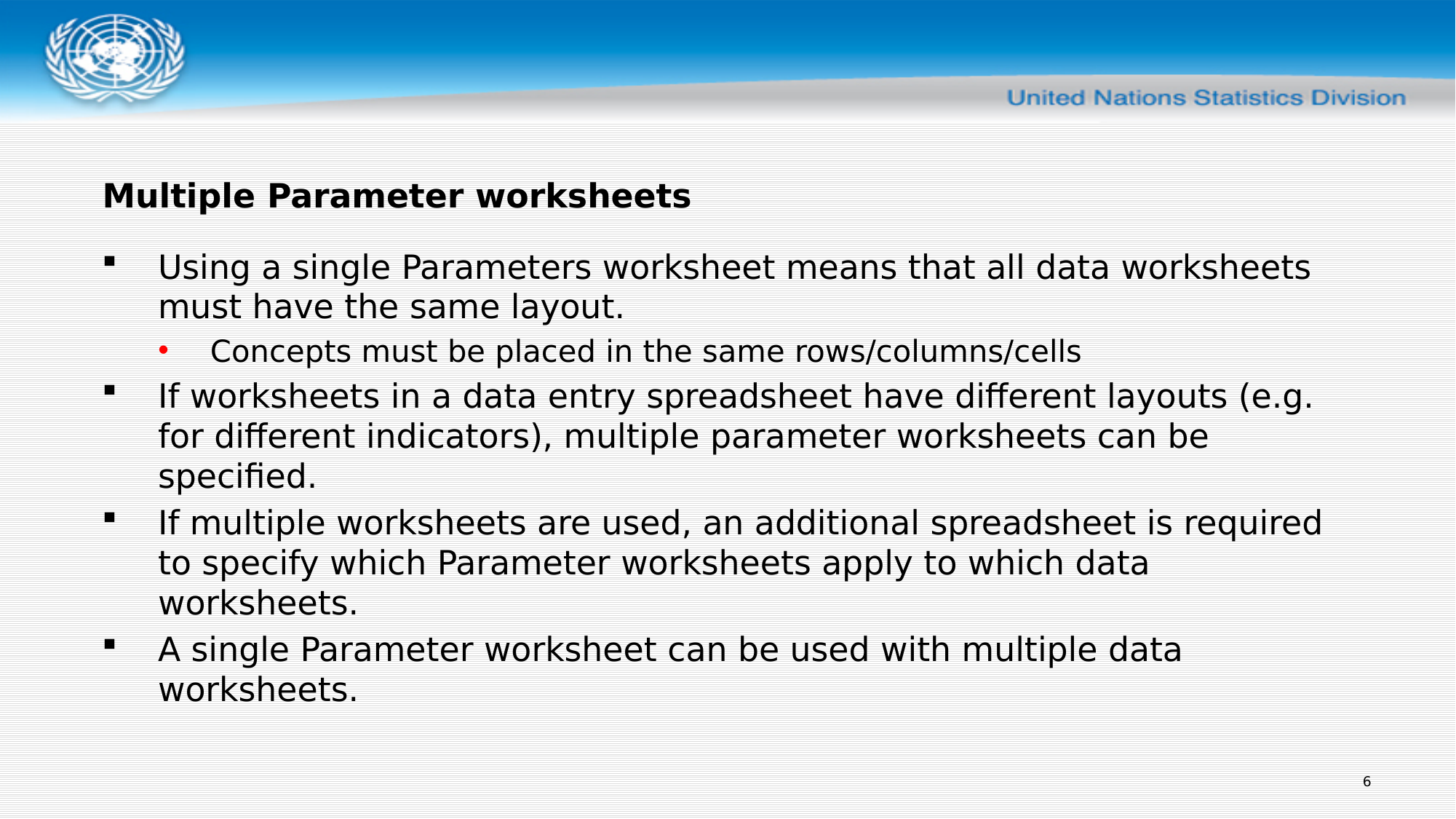

# Multiple Parameter worksheets
Using a single Parameters worksheet means that all data worksheets must have the same layout.
Concepts must be placed in the same rows/columns/cells
If worksheets in a data entry spreadsheet have different layouts (e.g. for different indicators), multiple parameter worksheets can be specified.
If multiple worksheets are used, an additional spreadsheet is required to specify which Parameter worksheets apply to which data worksheets.
A single Parameter worksheet can be used with multiple data worksheets.
6